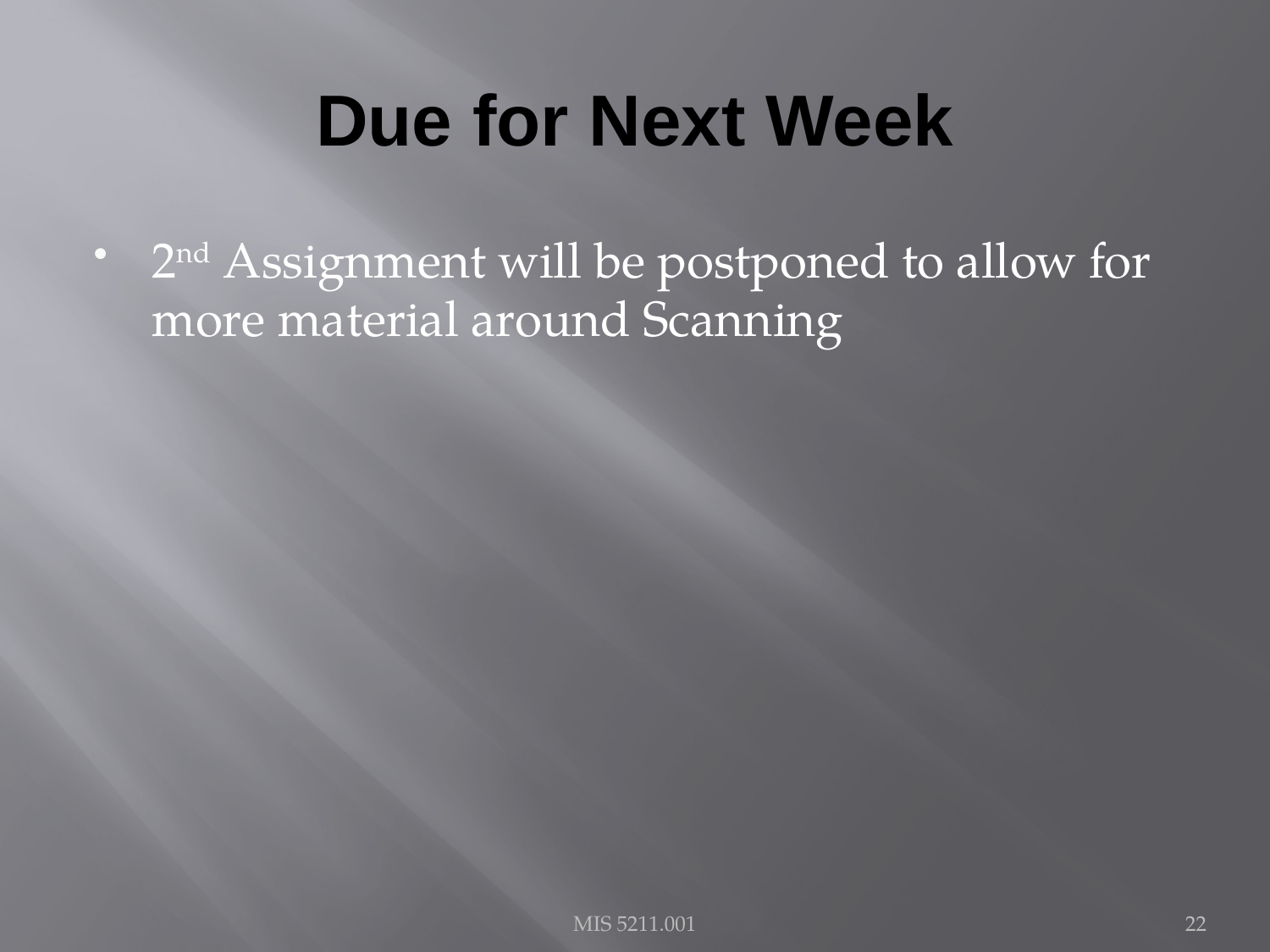

# Due for Next Week
2nd Assignment will be postponed to allow for more material around Scanning
MIS 5211.001
22